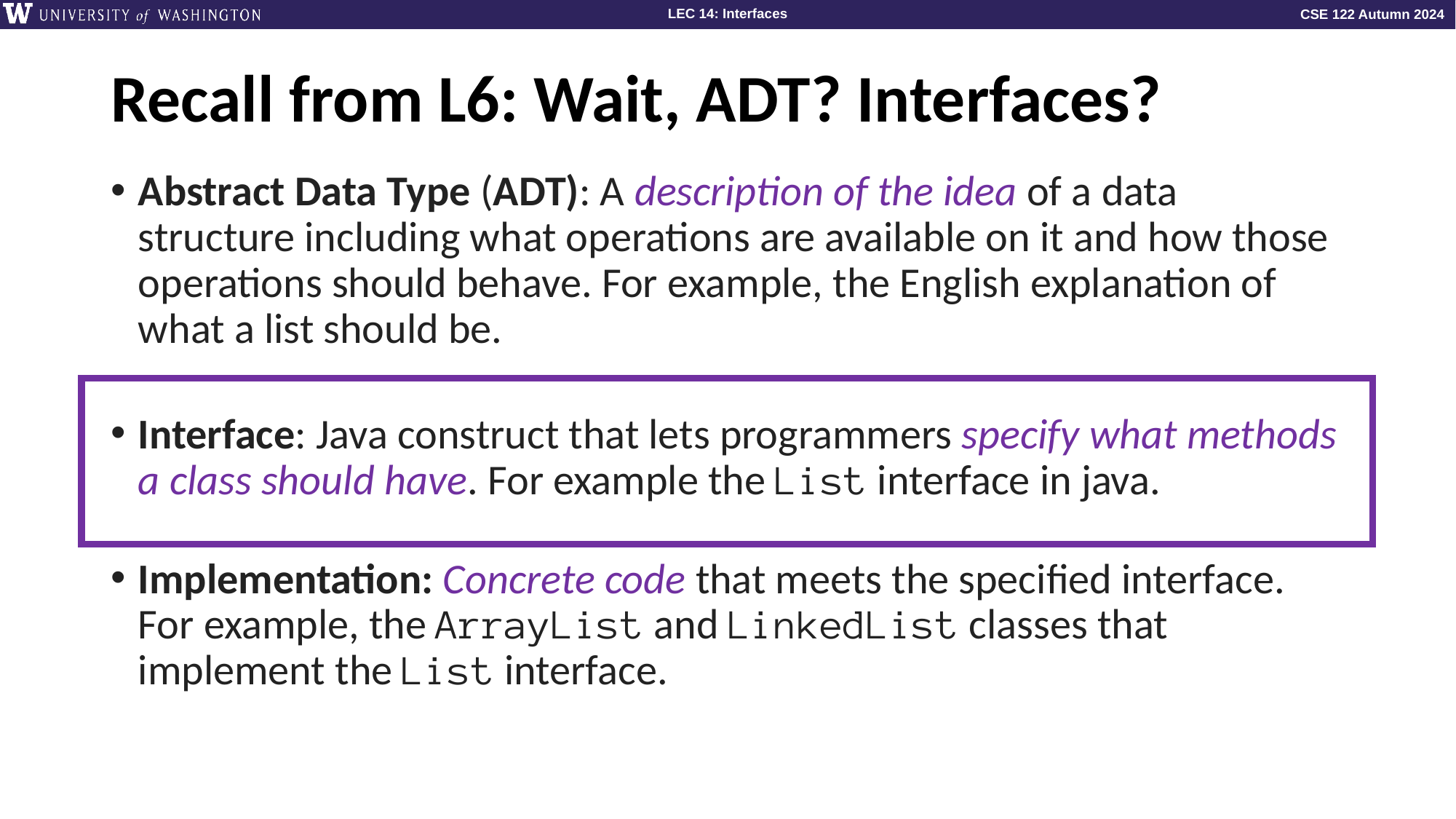

# Recall from L6: Wait, ADT? Interfaces?
Abstract Data Type (ADT): A description of the idea of a data structure including what operations are available on it and how those operations should behave. For example, the English explanation of what a list should be.

Interface: Java construct that lets programmers specify what methods a class should have. For example the List interface in java.

Implementation: Concrete code that meets the specified interface. For example, the ArrayList and LinkedList classes that implement the List interface.